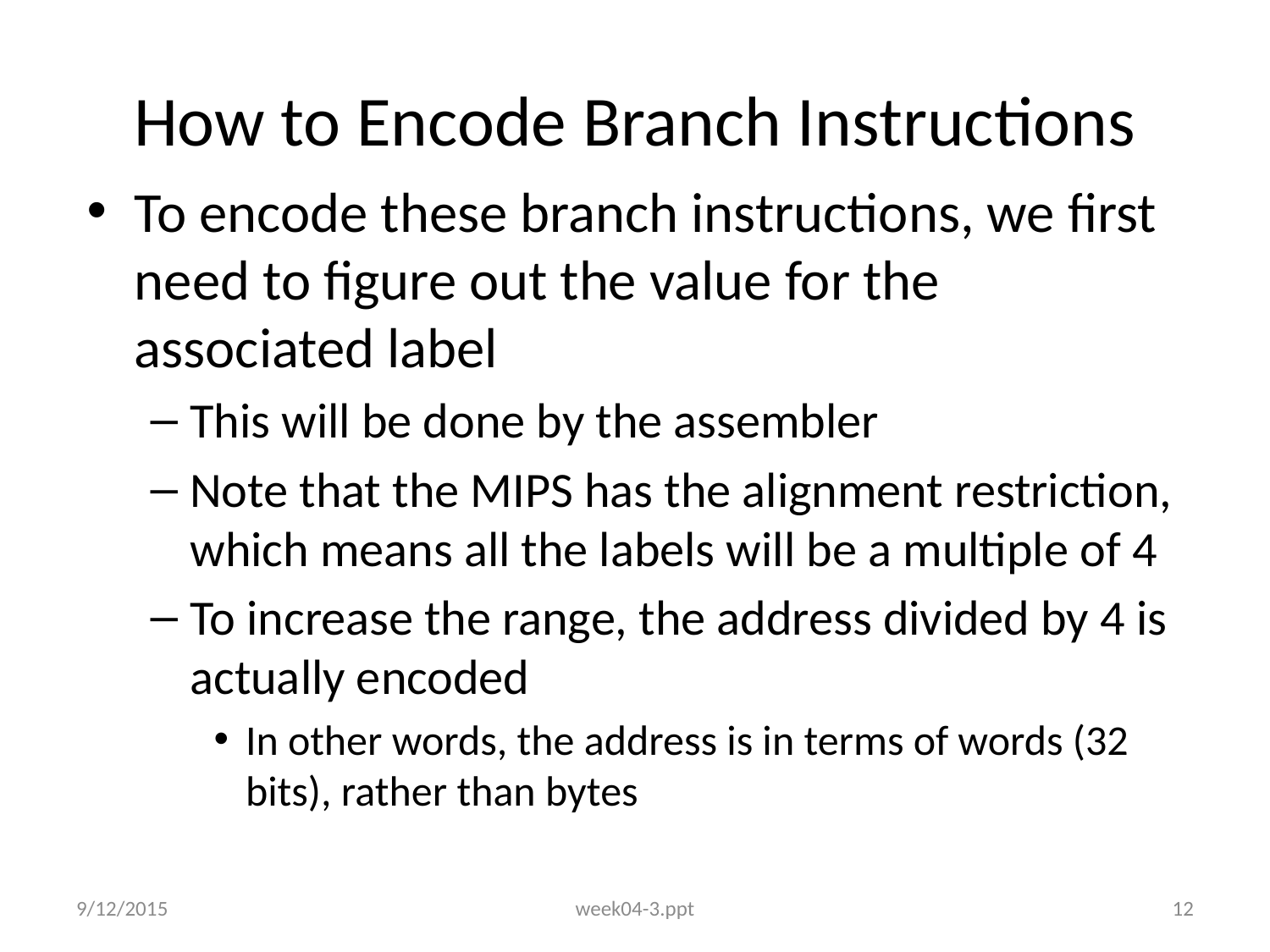

# How to Encode Branch Instructions
To encode these branch instructions, we first need to figure out the value for the associated label
This will be done by the assembler
Note that the MIPS has the alignment restriction, which means all the labels will be a multiple of 4
To increase the range, the address divided by 4 is actually encoded
In other words, the address is in terms of words (32 bits), rather than bytes
9/12/2015
week04-3.ppt
12